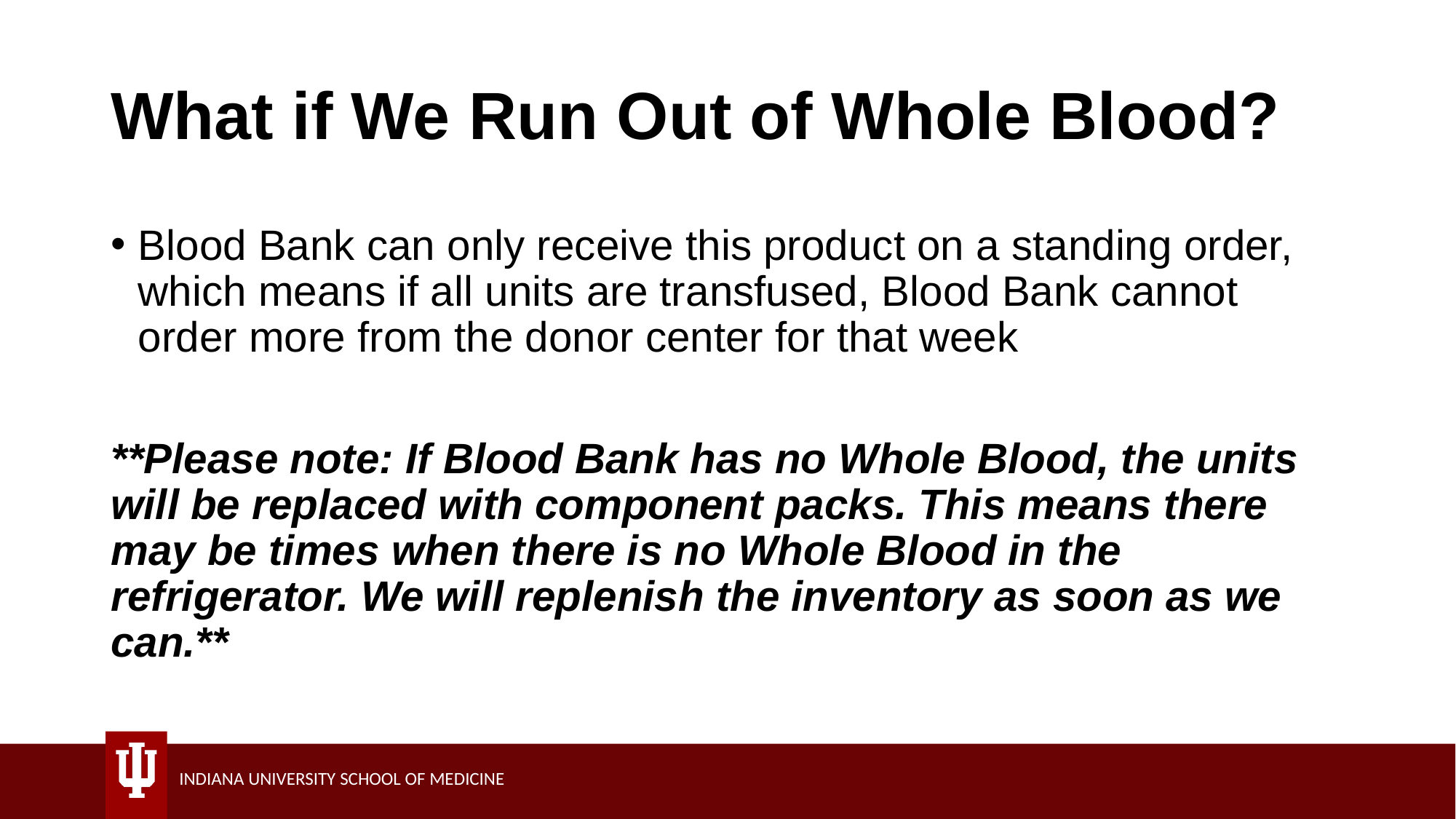

# What if We Run Out of Whole Blood?
Blood Bank can only receive this product on a standing order, which means if all units are transfused, Blood Bank cannot order more from the donor center for that week

**Please note: If Blood Bank has no Whole Blood, the units will be replaced with component packs. This means there may be times when there is no Whole Blood in the refrigerator. We will replenish the inventory as soon as we can.**